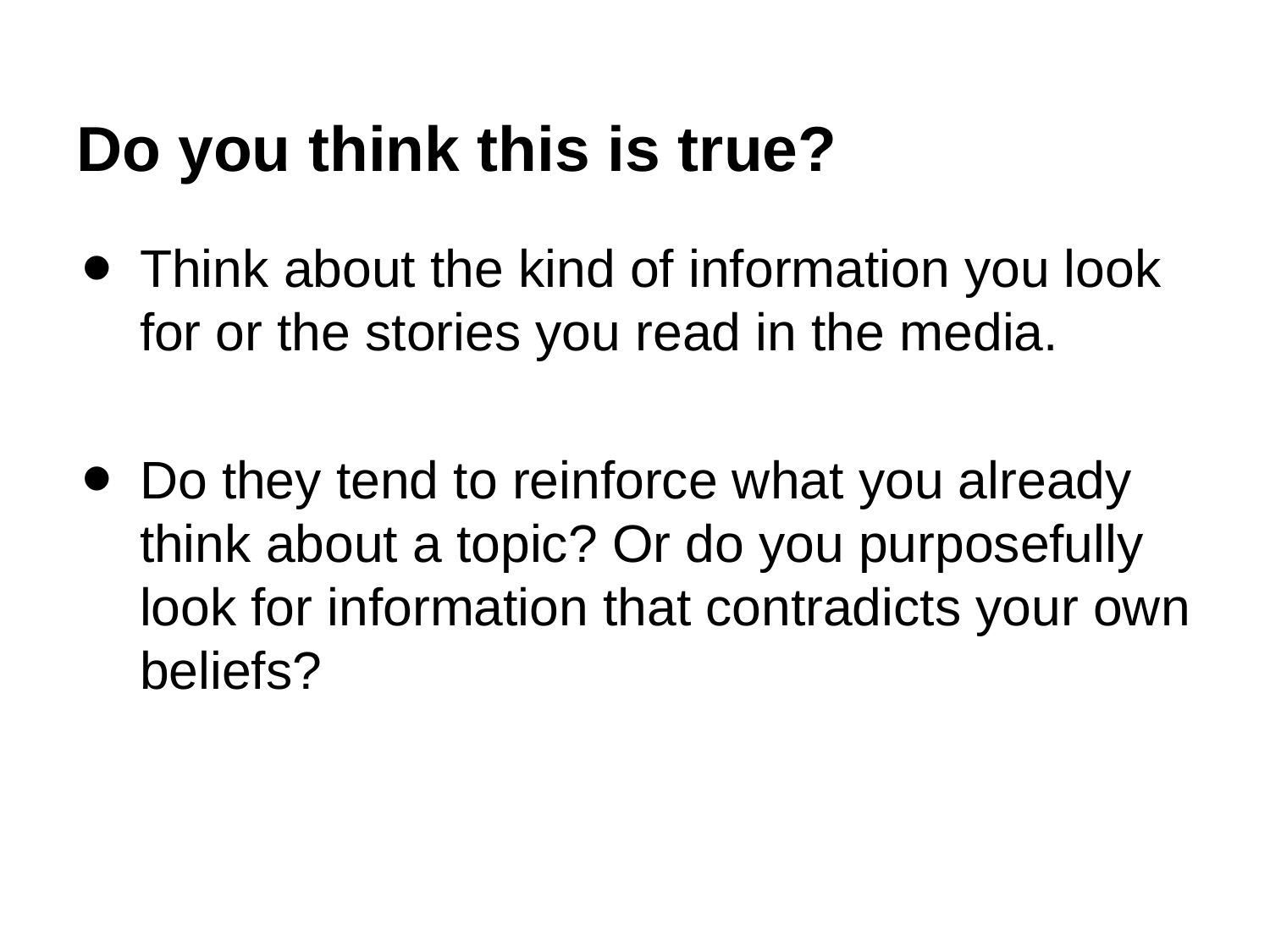

# Do you think this is true?
Think about the kind of information you look for or the stories you read in the media.

Do they tend to reinforce what you already think about a topic? Or do you purposefully look for information that contradicts your own beliefs?